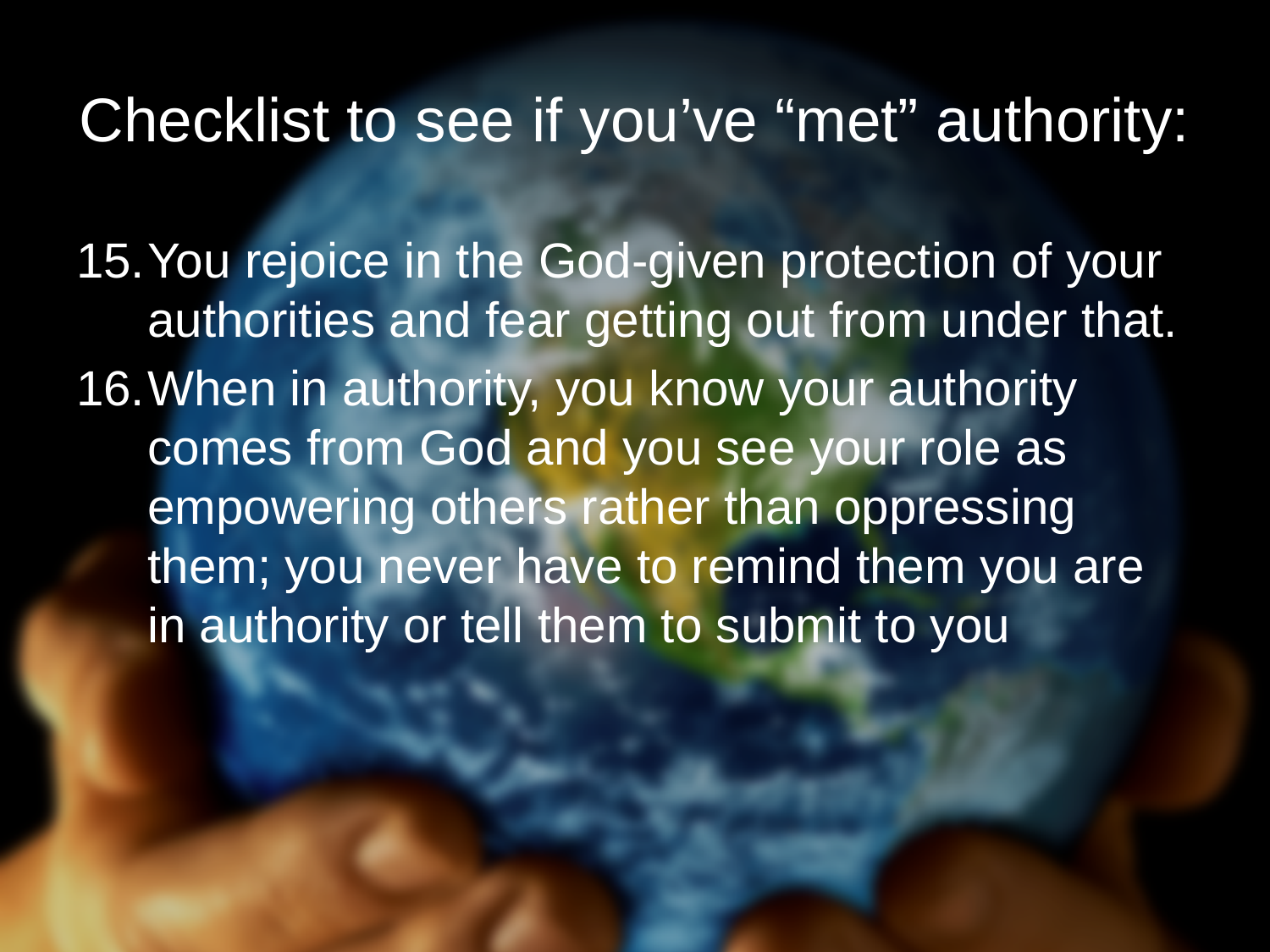

# Checklist to see if you’ve “met” authority:
You rejoice in the God-given protection of your authorities and fear getting out from under that.
When in authority, you know your authority comes from God and you see your role as empowering others rather than oppressing them; you never have to remind them you are in authority or tell them to submit to you